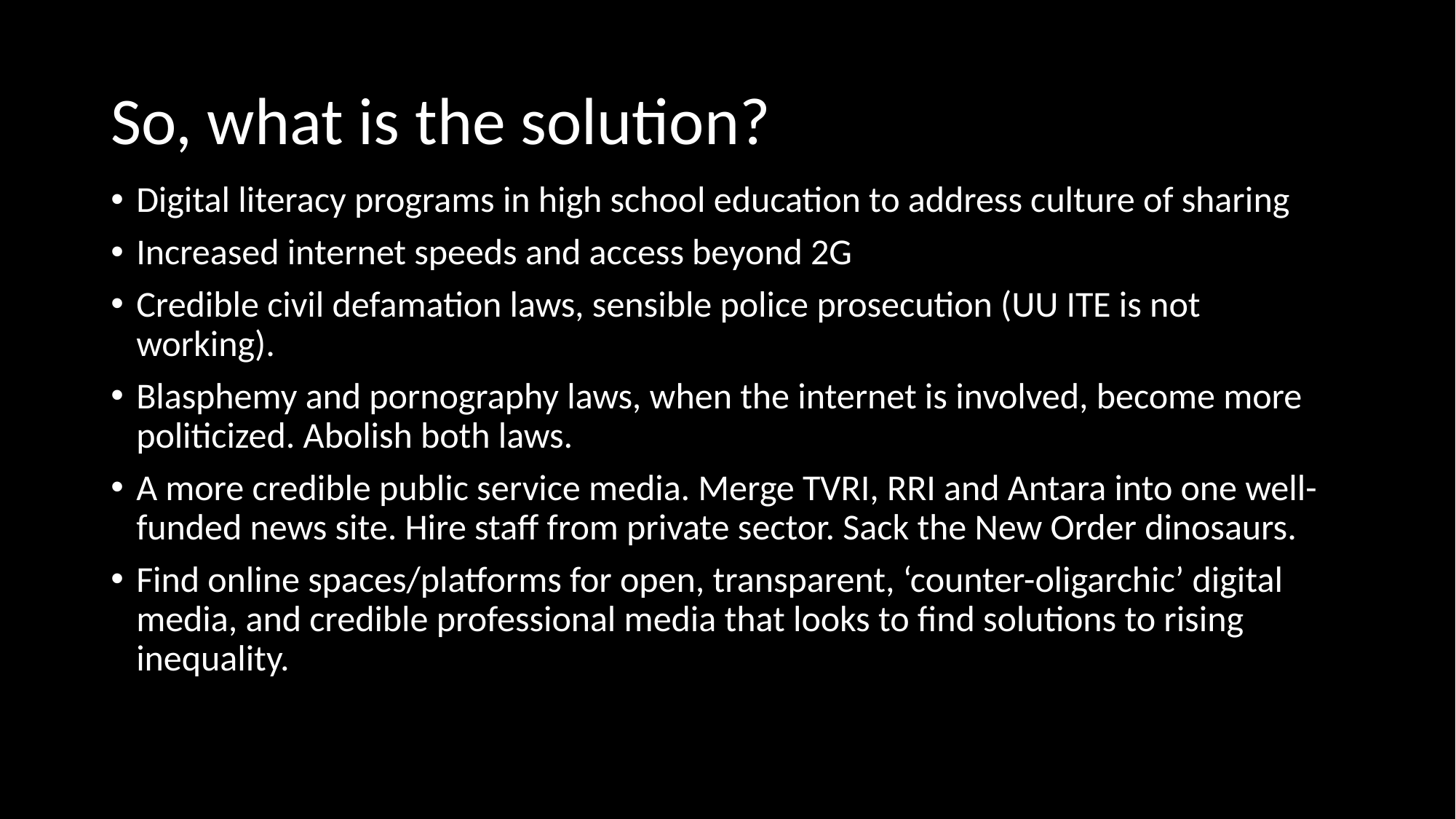

# So, what is the solution?
Digital literacy programs in high school education to address culture of sharing
Increased internet speeds and access beyond 2G
Credible civil defamation laws, sensible police prosecution (UU ITE is not working).
Blasphemy and pornography laws, when the internet is involved, become more politicized. Abolish both laws.
A more credible public service media. Merge TVRI, RRI and Antara into one well-funded news site. Hire staff from private sector. Sack the New Order dinosaurs.
Find online spaces/platforms for open, transparent, ‘counter-oligarchic’ digital media, and credible professional media that looks to find solutions to rising inequality.